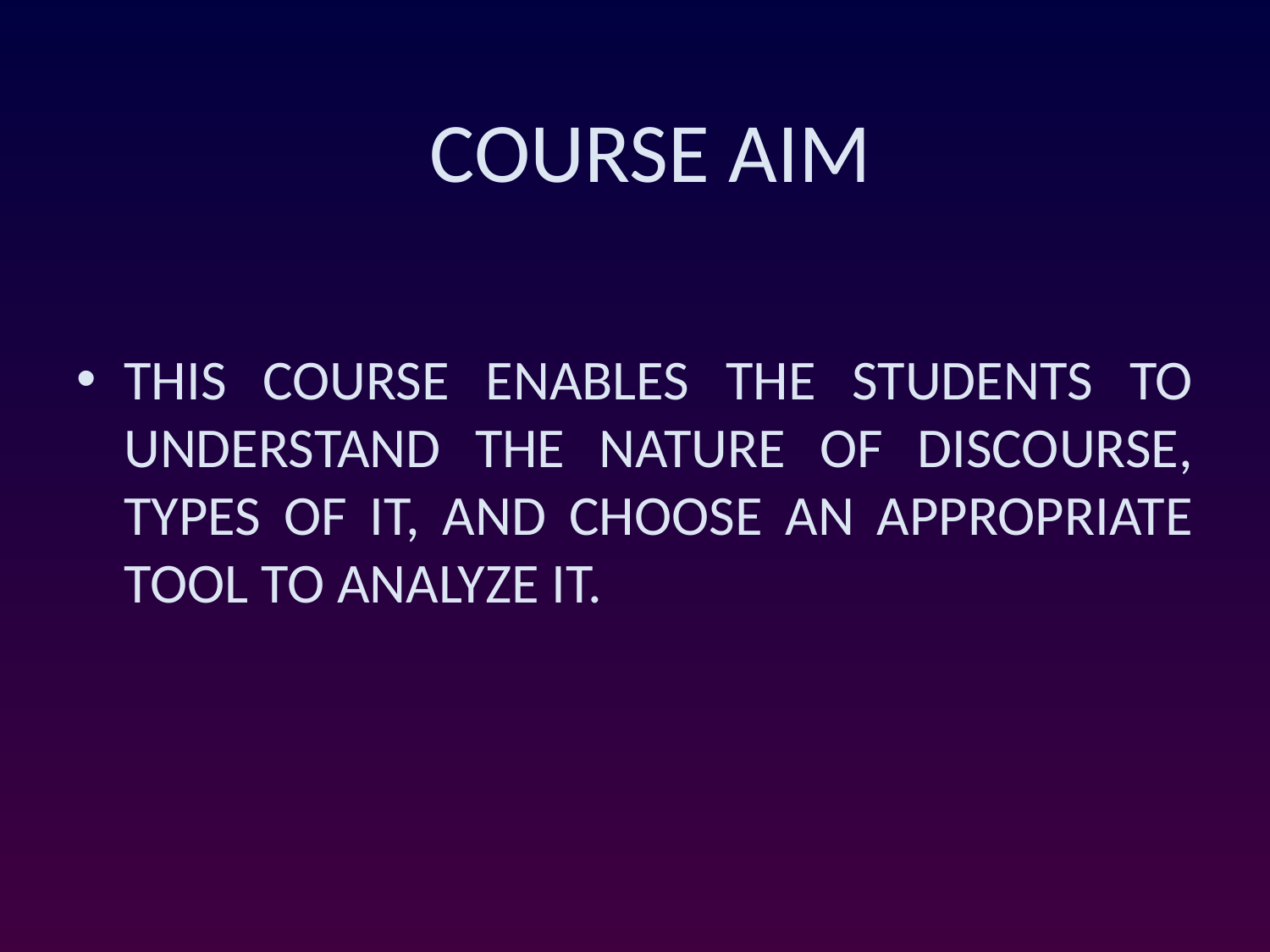

# COURSE AIM
THIS COURSE ENABLES THE STUDENTS TO UNDERSTAND THE NATURE OF DISCOURSE, TYPES OF IT, AND CHOOSE AN APPROPRIATE TOOL TO ANALYZE IT.